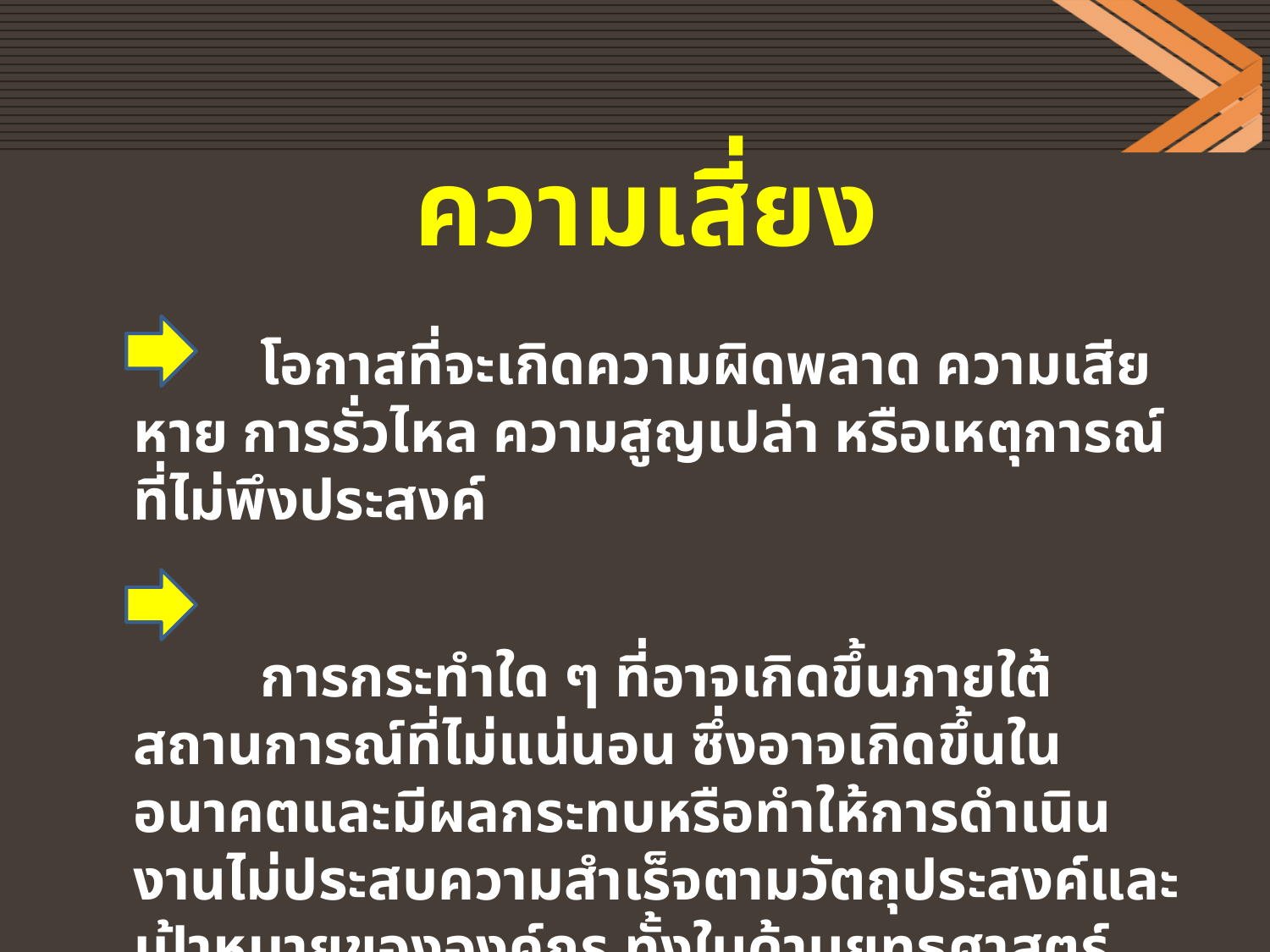

ความเสี่ยง

	โอกาสที่จะเกิดความผิดพลาด ความเสียหาย การรั่วไหล ความสูญเปล่า หรือเหตุการณ์ที่ไม่พึงประสงค์

	การกระทำใด ๆ ที่อาจเกิดขึ้นภายใต้สถานการณ์ที่ไม่แน่นอน ซึ่งอาจเกิดขึ้นในอนาคตและมีผลกระทบหรือทำให้การดำเนินงานไม่ประสบความสำเร็จตามวัตถุประสงค์และเป้าหมายขององค์กร ทั้งในด้านยุทธศาสตร์ การปฏิบัติงาน การเงินและการบริหาร